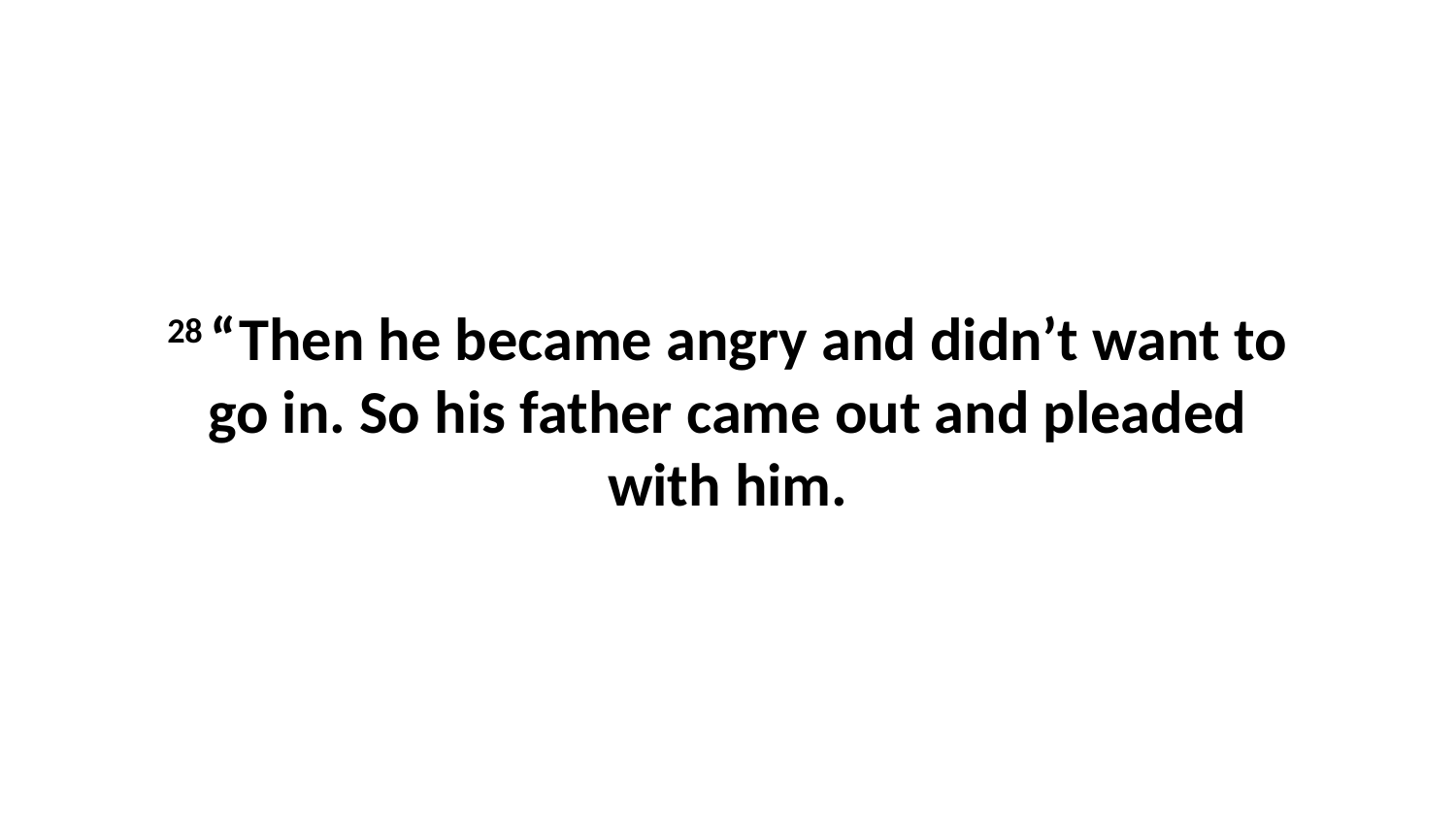

28 “Then he became angry and didn’t want to go in. So his father came out and pleaded with him.